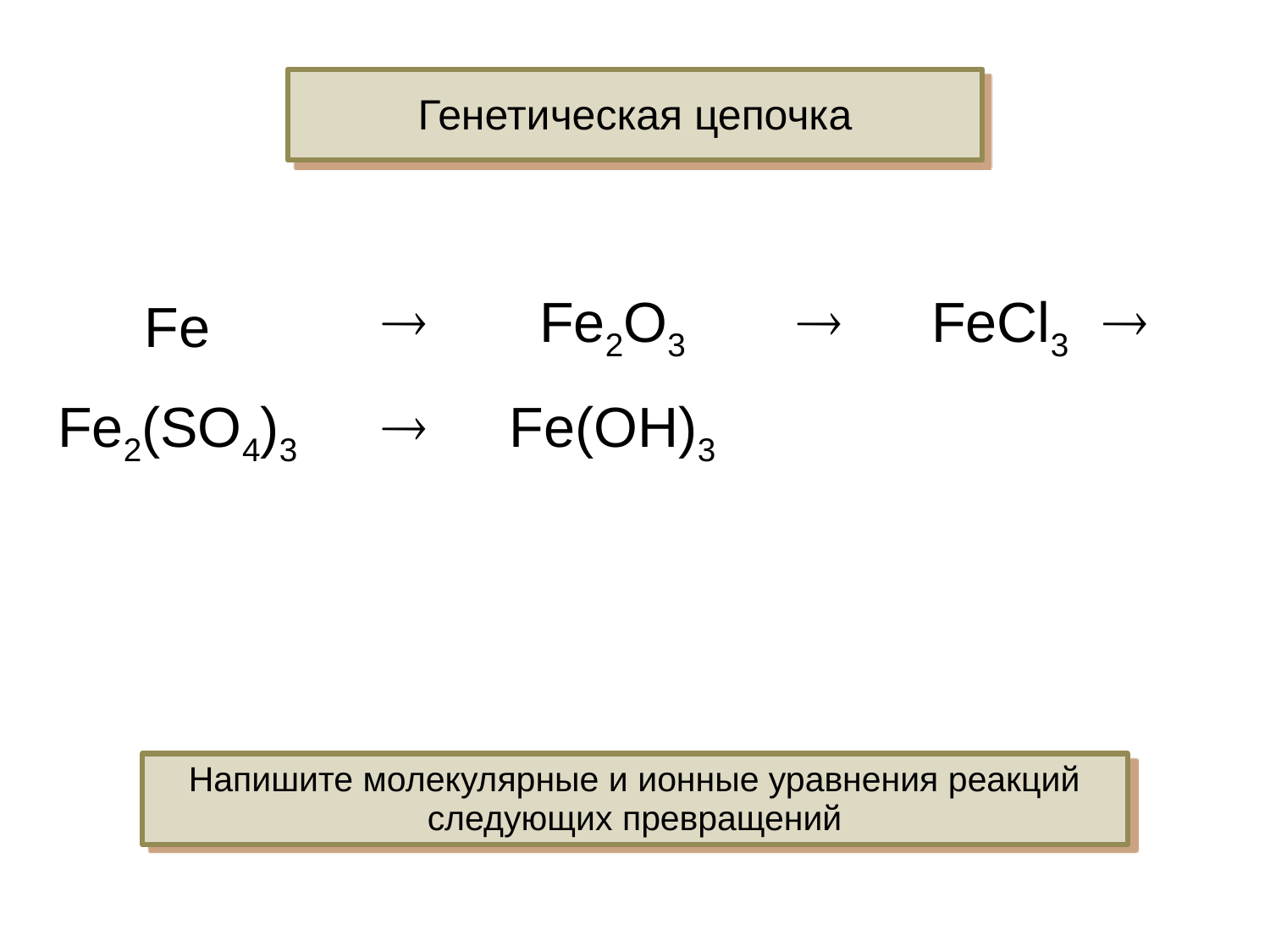

Генетическая цепочка
| Fe | → | Fe2O3 | → | FeCl3 | → |
| --- | --- | --- | --- | --- | --- |
| Fe2(SO4)3 | → | Fe(OH)3 |  |  |  |
# Напишите молекулярные и ионные уравнения реакций следующих превращений